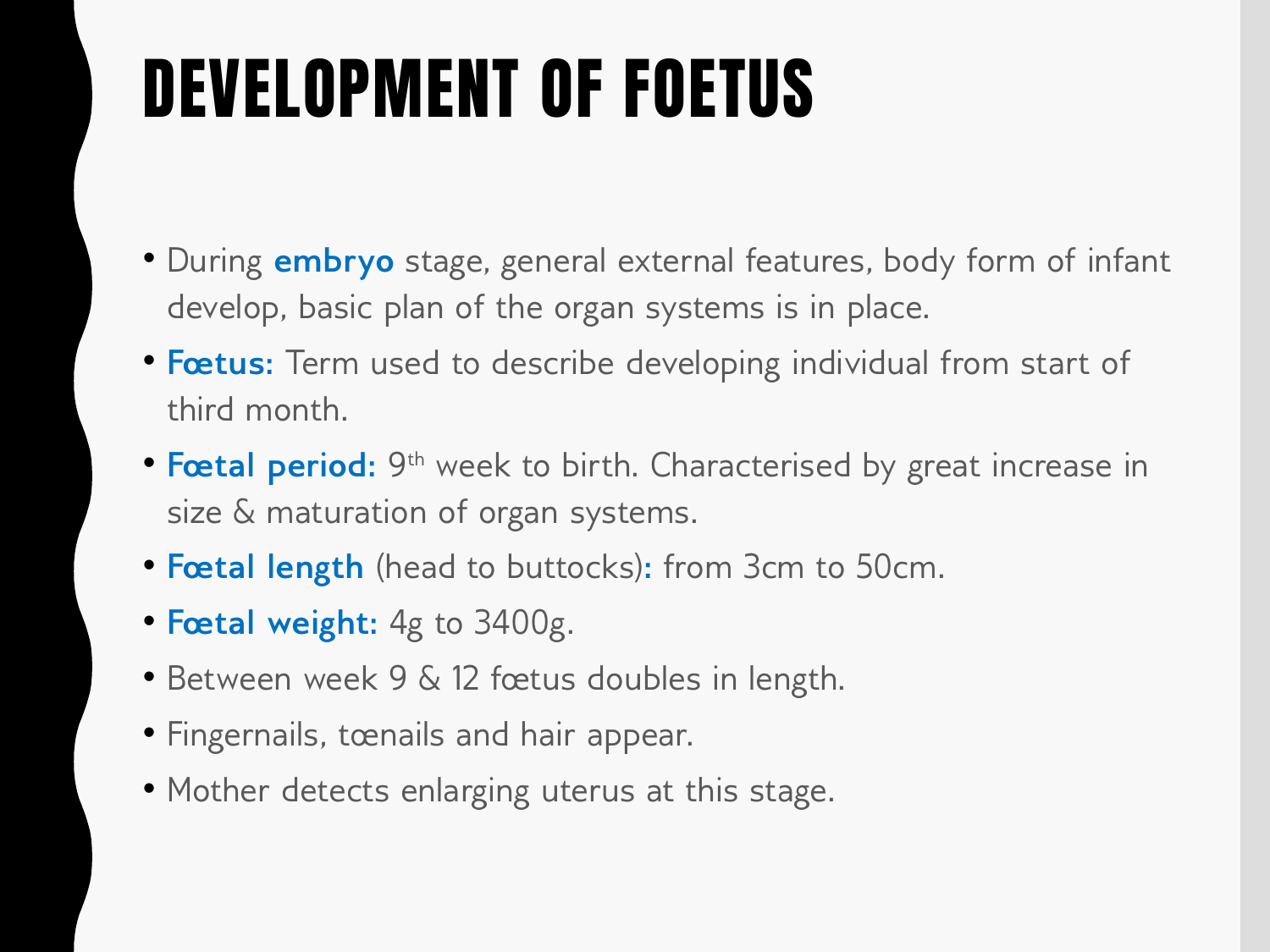

# Development of Foetus
During embryo stage, general external features, body form of infant develop, basic plan of the organ systems is in place.
Foetus: Term used to describe developing individual from start of third month.
Foetal period: 9th week to birth. Characterised by great increase in size & maturation of organ systems.
Foetal length (head to buttocks): from 3cm to 50cm.
Foetal weight: 4g to 3400g.
Between week 9 & 12 foetus doubles in length.
Fingernails, toenails and hair appear.
Mother detects enlarging uterus at this stage.